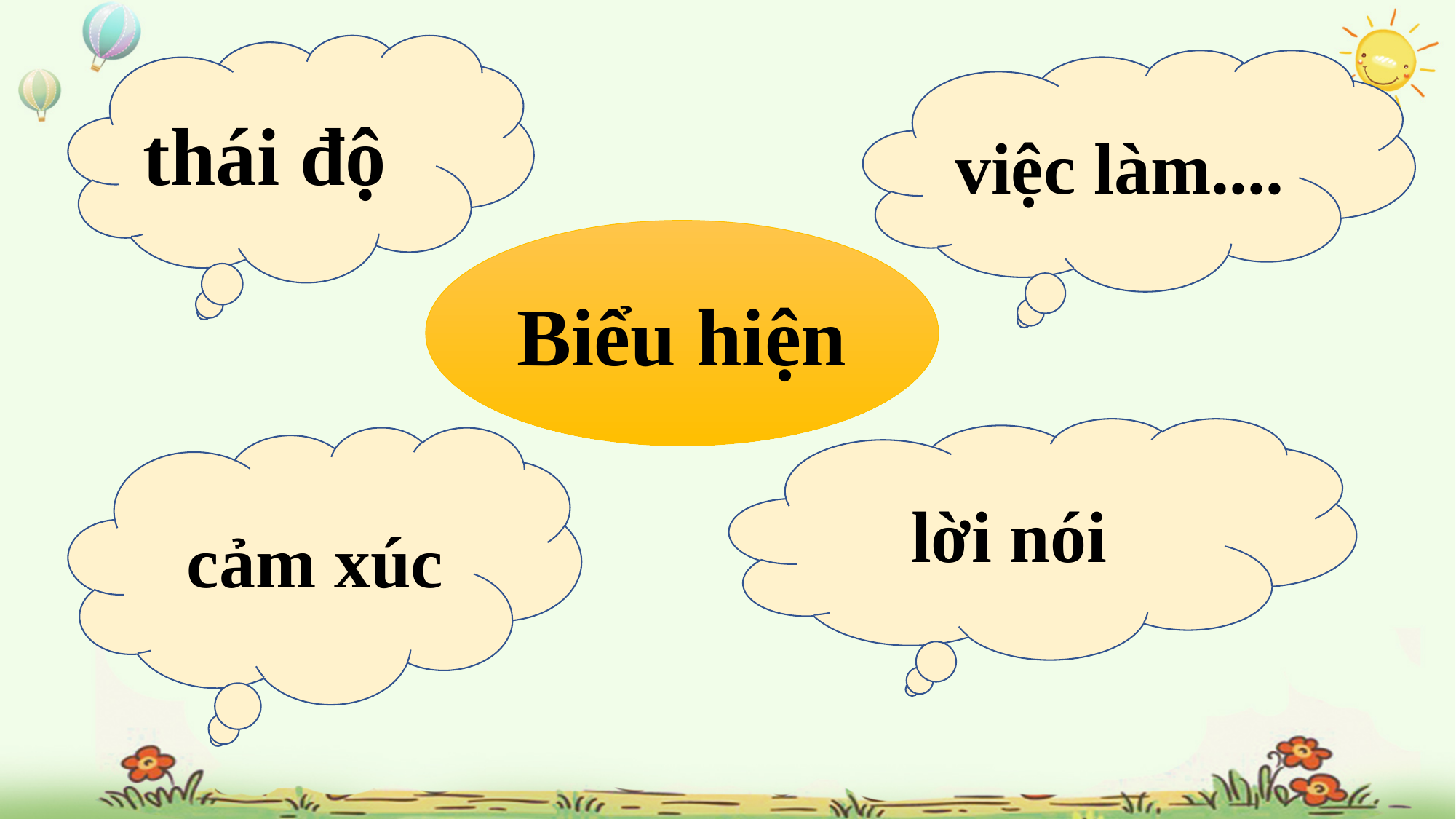

thái độ
việc làm....
Biểu hiện
 lời nói
  cảm xúc